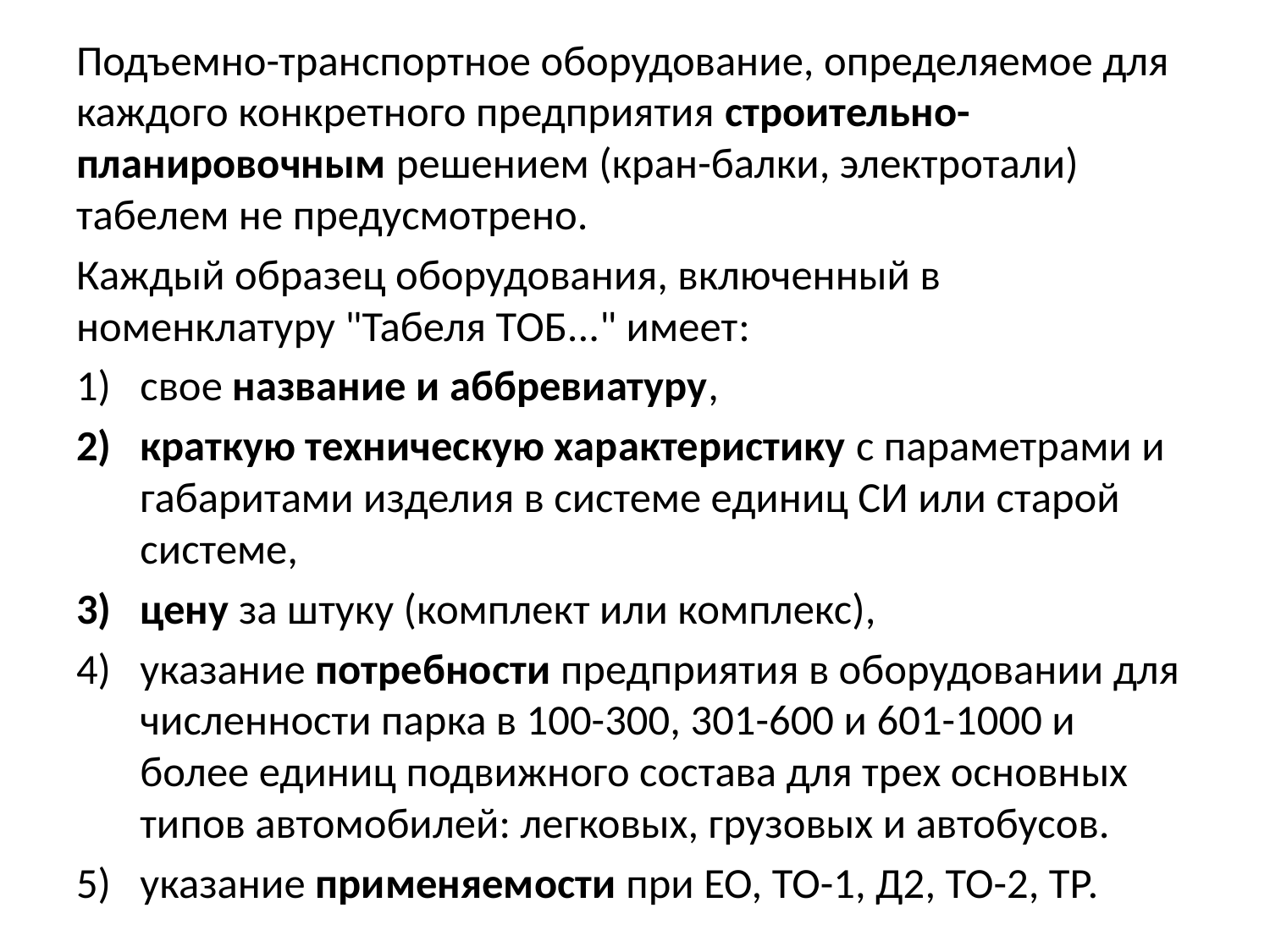

Подъемно-транспортное оборудование, определяемое для каждого конкретного предприятия строительно-планировочным решением (кран-балки, электротали) табелем не предусмотрено.
Каждый образец оборудования, включенный в номенклатуру "Табеля ТОБ..." имеет:
свое название и аббревиатуру,
краткую техническую характеристику с параметрами и габаритами изделия в системе единиц СИ или старой системе,
цену за штуку (комплект или комплекс),
указание потребности предприятия в оборудовании для численности парка в 100-300, 301-600 и 601-1000 и более единиц подвижного состава для трех основных типов автомобилей: легковых, грузовых и автобусов.
указание применяемости при ЕО, ТО-1, Д2, ТО-2, ТР.

#